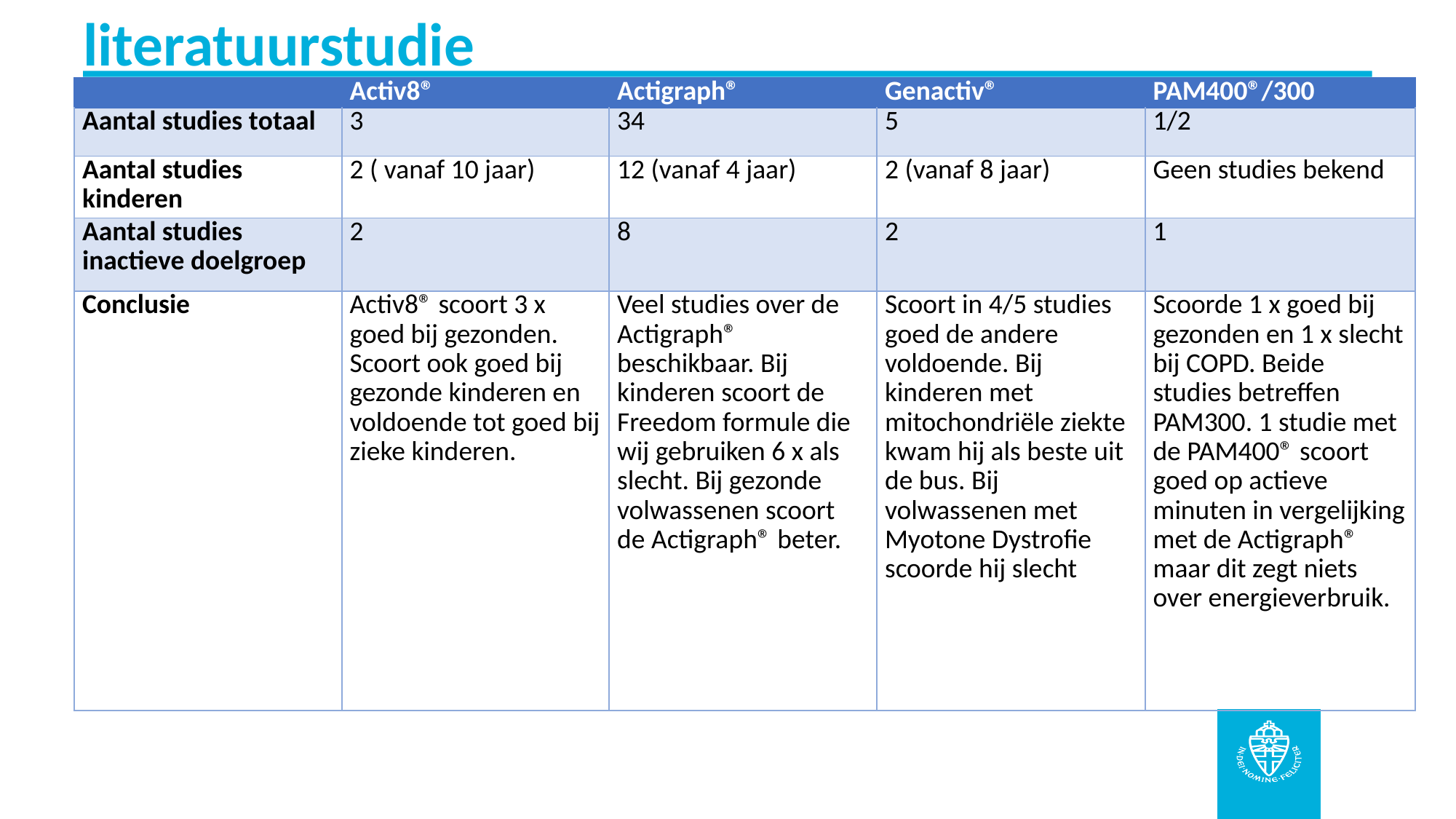

# literatuurstudie
|  | Activ8® | Actigraph® | Genactiv® | PAM400®/300 |
| --- | --- | --- | --- | --- |
| Aantal studies totaal | 3 | 34 | 5 | 1/2 |
| Aantal studies kinderen | 2 ( vanaf 10 jaar) | 12 (vanaf 4 jaar) | 2 (vanaf 8 jaar) | Geen studies bekend |
| Aantal studies inactieve doelgroep | 2 | 8 | 2 | 1 |
| Conclusie | Activ8® scoort 3 x goed bij gezonden. Scoort ook goed bij gezonde kinderen en voldoende tot goed bij zieke kinderen. | Veel studies over de Actigraph® beschikbaar. Bij kinderen scoort de Freedom formule die wij gebruiken 6 x als slecht. Bij gezonde volwassenen scoort de Actigraph® beter. | Scoort in 4/5 studies goed de andere voldoende. Bij kinderen met mitochondriële ziekte kwam hij als beste uit de bus. Bij volwassenen met Myotone Dystrofie scoorde hij slecht | Scoorde 1 x goed bij gezonden en 1 x slecht bij COPD. Beide studies betreffen PAM300. 1 studie met de PAM400® scoort goed op actieve minuten in vergelijking met de Actigraph® maar dit zegt niets over energieverbruik. |